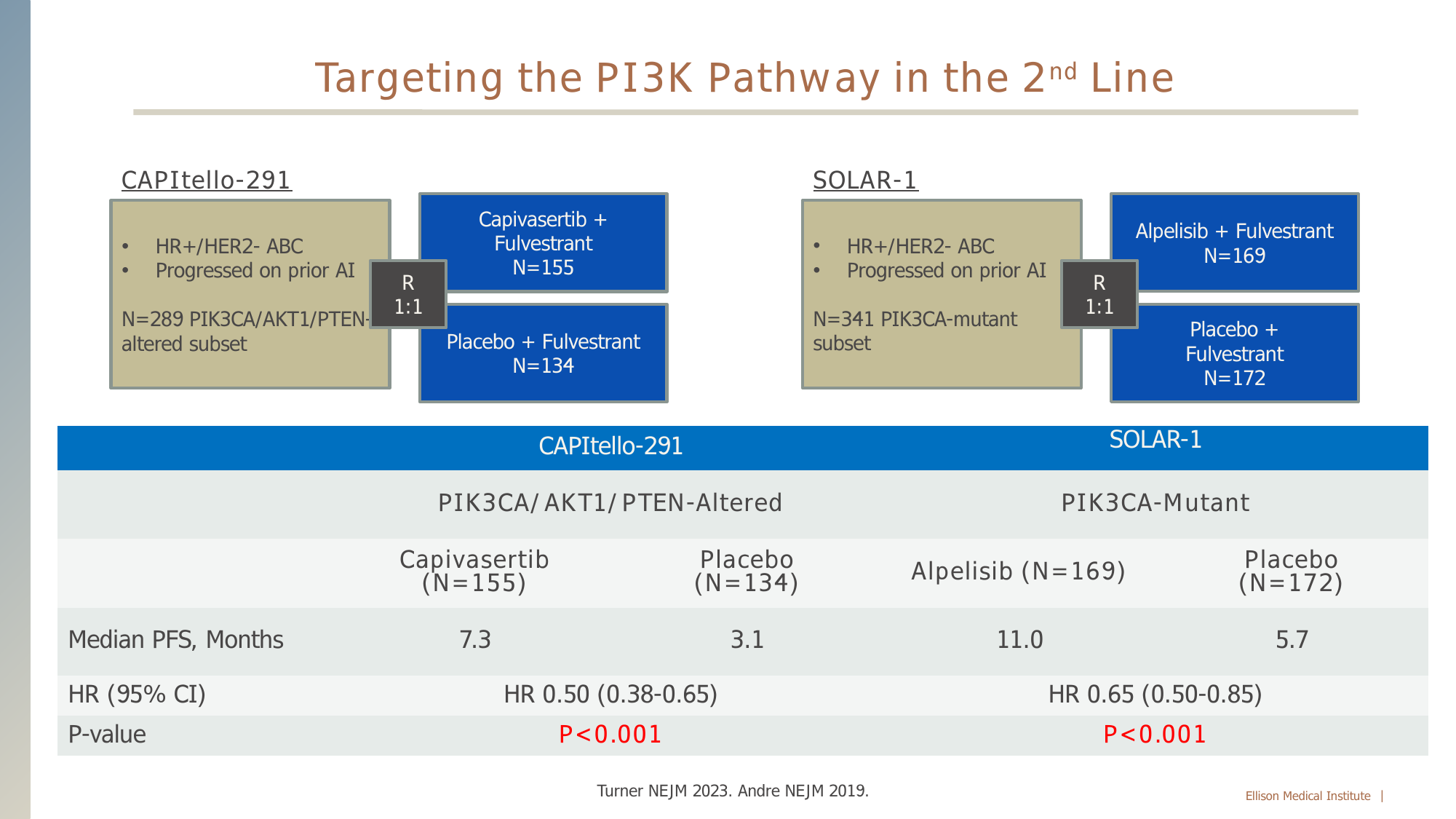

# Targeting the PI3K Pathway in the 2nd Line

CAPItello-291
Capivasertib + Fulvestrant
N=155
HR+/HER2- ABC
Progressed on prior AI

N=289 PIK3CA/AKT1/PTEN-altered subset
R
1:1
Placebo + Fulvestrant
N=134
SOLAR-1
Alpelisib + Fulvestrant
N=169
HR+/HER2- ABC
Progressed on prior AI

N=341 PIK3CA-mutant subset
R
1:1
Placebo +
Fulvestrant
N=172
|  | CAPItello-291 |  | SOLAR-1 |  |
| --- | --- | --- | --- | --- |
|  | PIK3CA/AKT1/PTEN-Altered |  | PIK3CA-Mutant |  |
|  | Capivasertib (N=155) | Placebo (N=134) | Alpelisib (N=169) | Placebo (N=172) |
| Median PFS, Months | 7.3 | 3.1 | 11.0 | 5.7 |
| HR (95% CI) | HR 0.50 (0.38-0.65) |  | HR 0.65 (0.50-0.85) |  |
| P-value | P<0.001 |  | P<0.001 |  |
Ellison Medical Institute
Turner NEJM 2023. Andre NEJM 2019.